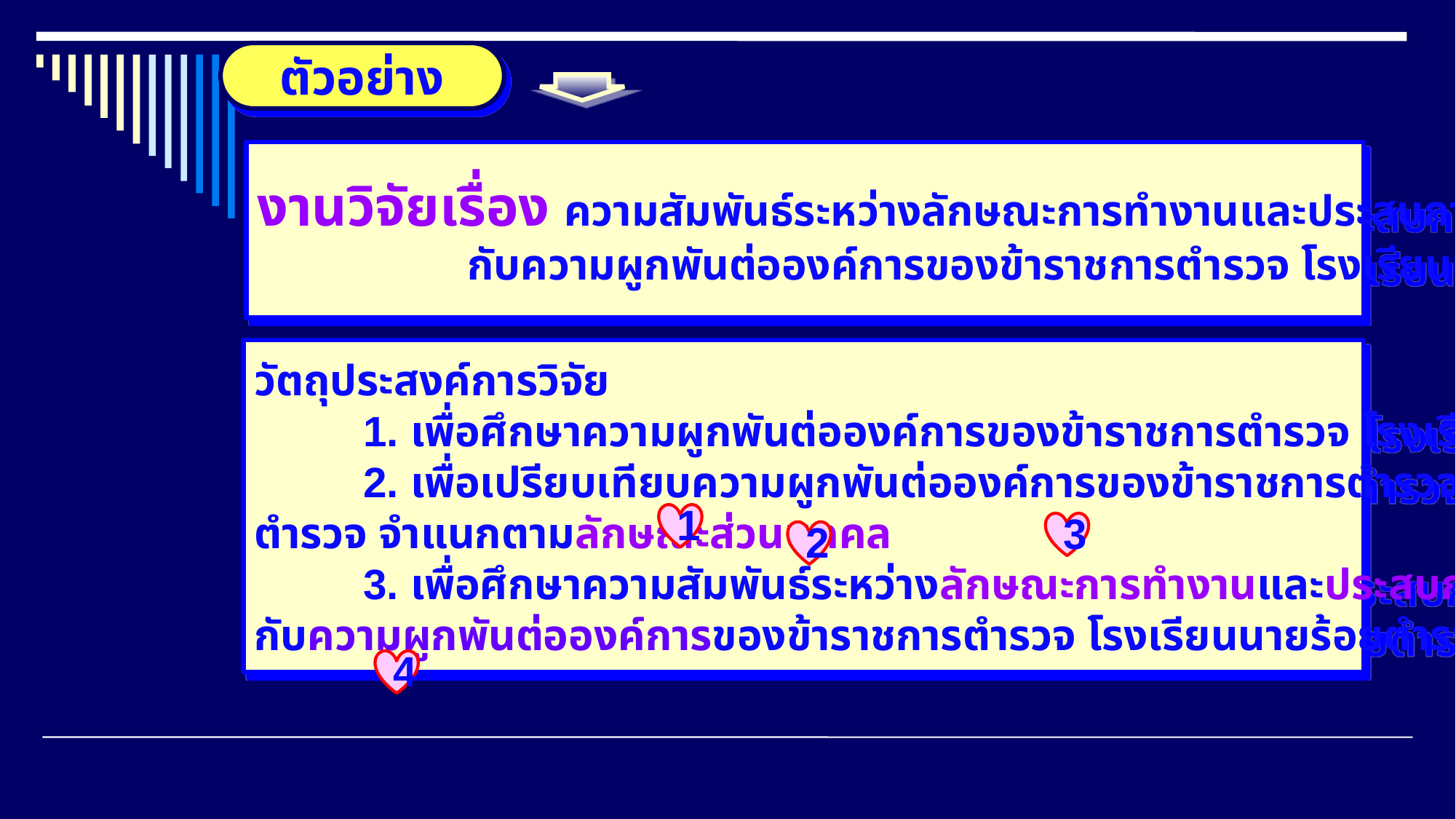

ตัวอย่าง

งานวิจัยเรื่อง ความสัมพันธ์ระหว่างลักษณะการทำงานและประสบการณ์จากการทำงาน
                   กับความผูกพันต่อองค์การของข้าราชการตำรวจ โรงเรียนนายร้อยตำรวจ
วัตถุประสงค์การวิจัย
	1. เพื่อศึกษาความผูกพันต่อองค์การของข้าราชการตำรวจ โรงเรียนนายร้อยตำรวจ
	2. เพื่อเปรียบเทียบความผูกพันต่อองค์การของข้าราชการตำรวจ โรงเรียนนายร้อย
ตำรวจ จำแนกตามลักษณะส่วนบุคคล
	3. เพื่อศึกษาความสัมพันธ์ระหว่างลักษณะการทำงานและประสบการณ์จากการทำงาน
กับความผูกพันต่อองค์การของข้าราชการตำรวจ โรงเรียนนายร้อยตำรวจ
1
3
2
4